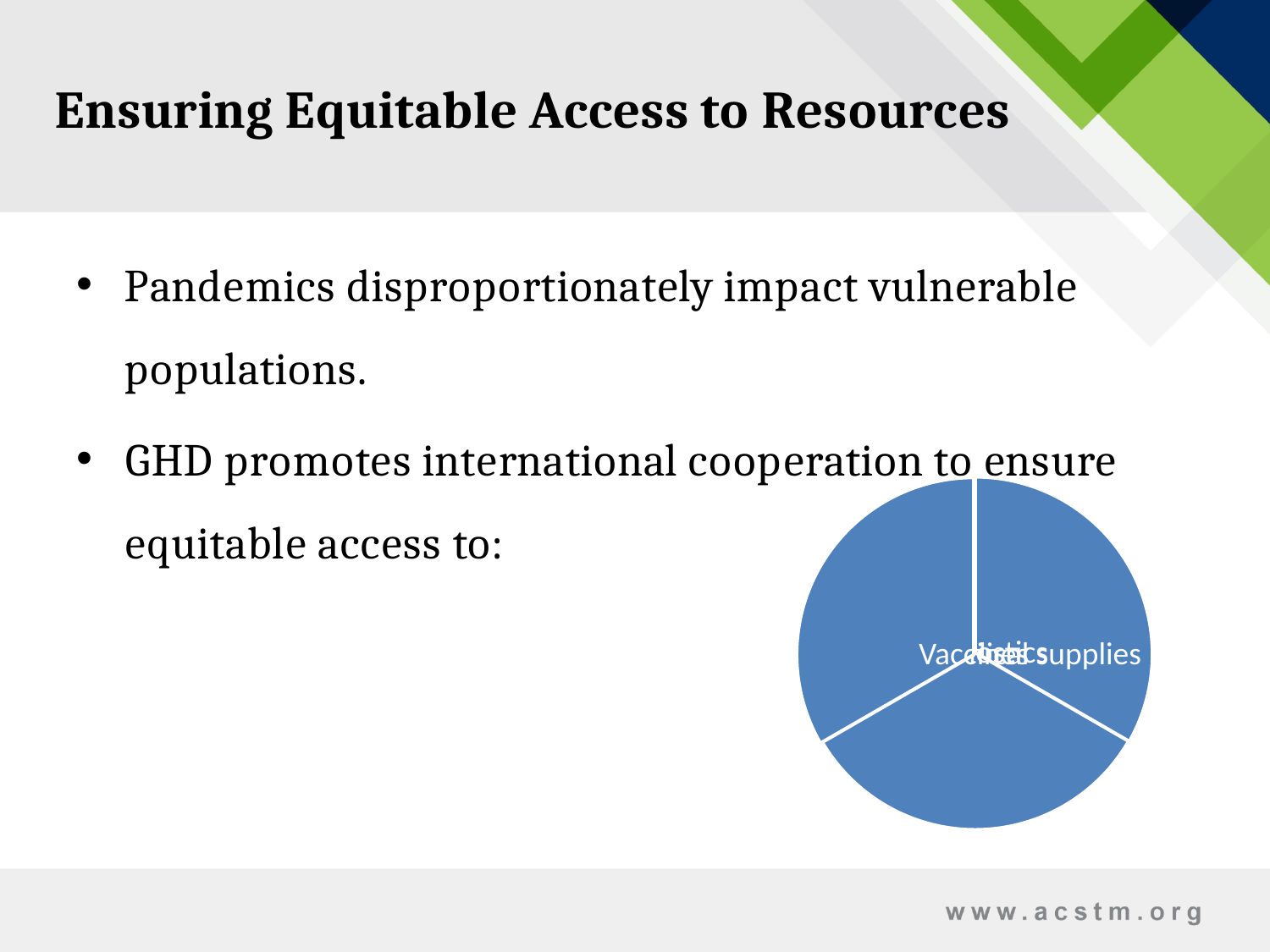

# Ensuring Equitable Access to Resources
Pandemics disproportionately impact vulnerable populations.
GHD promotes international cooperation to ensure equitable access to:
Essential medical supplies
Diagnostics
Vaccines